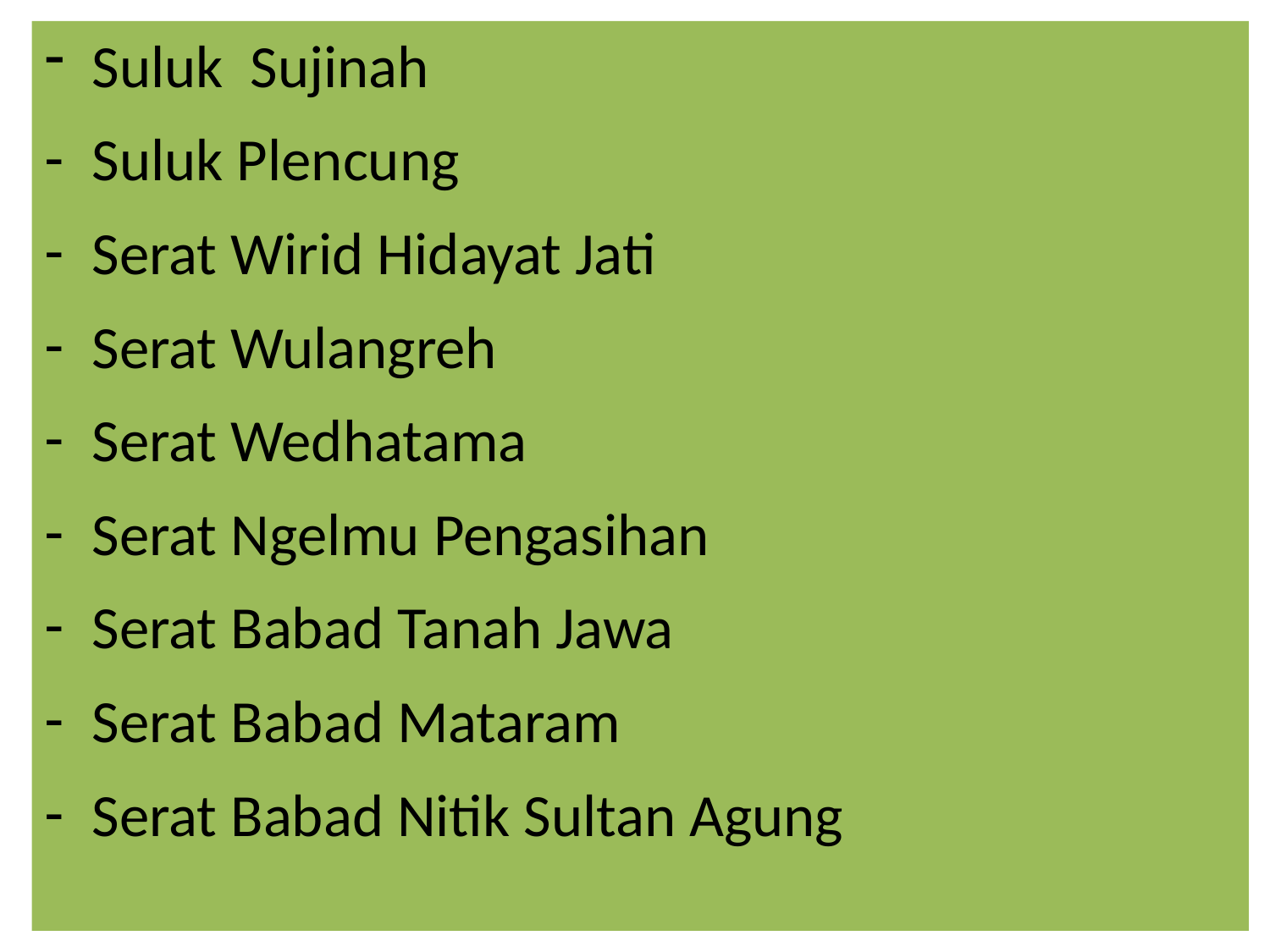

Suluk  Sujinah

Suluk Plencung

Serat Wirid Hidayat Jati

Serat Wulangreh

Serat Wedhatama

Serat Ngelmu Pengasihan

Serat Babad Tanah Jawa

Serat Babad Mataram

Serat Babad Nitik Sultan Agung